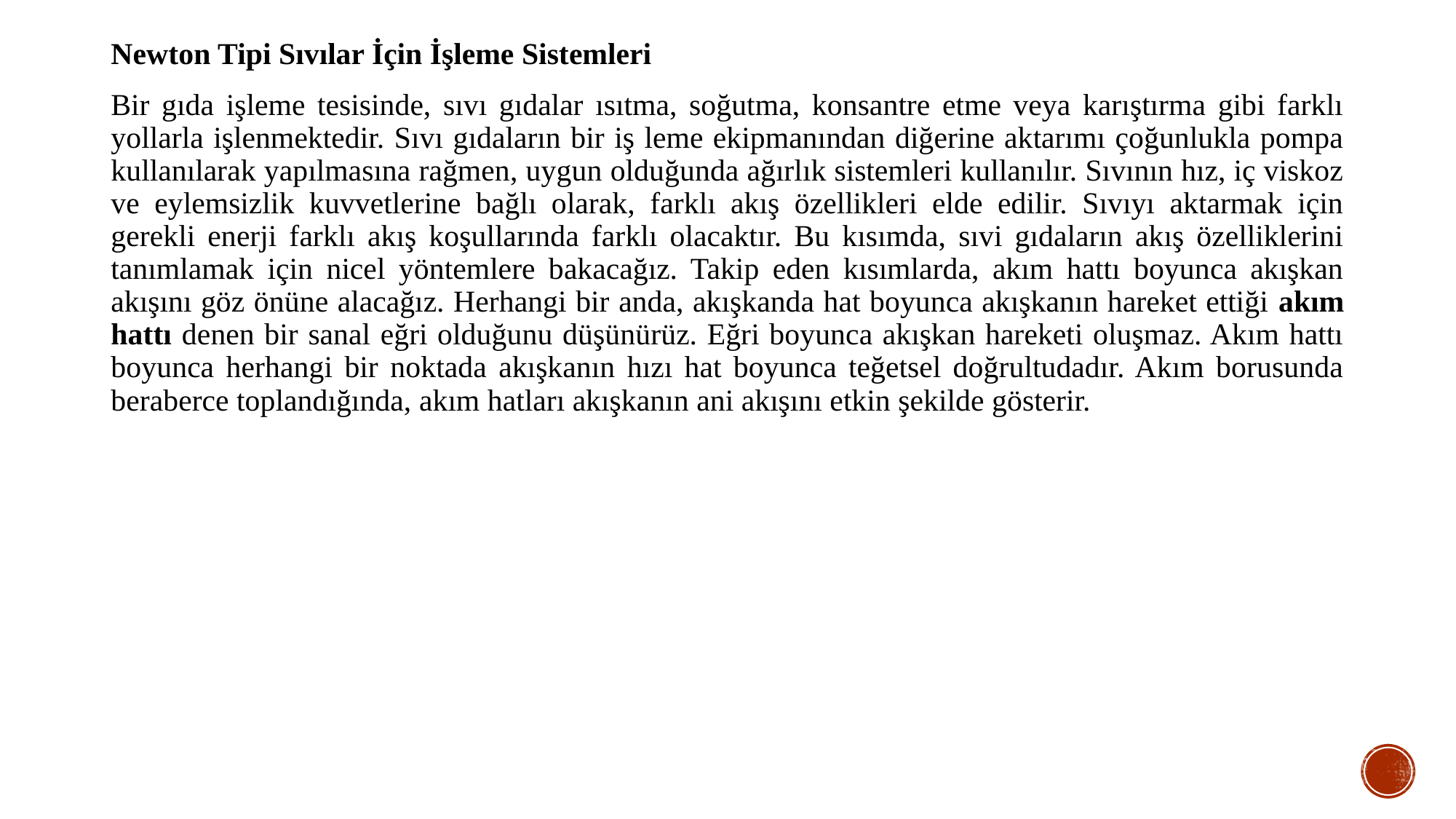

Newton Tipi Sıvılar İçin İşleme Sistemleri
Bir gıda işleme tesisinde, sıvı gıdalar ısıtma, soğutma, konsantre etme veya karıştırma gibi farklı yollarla işlenmektedir. Sıvı gıdaların bir iş leme ekipmanından diğerine aktarımı çoğunlukla pompa kullanılarak yapılmasına rağmen, uygun olduğunda ağırlık sistemleri kullanılır. Sıvının hız, iç viskoz ve eylemsizlik kuvvetlerine bağlı olarak, farklı akış özellikleri elde edilir. Sıvıyı aktarmak için gerekli enerji farklı akış koşullarında farklı olacaktır. Bu kısımda, sıvi gıdaların akış özelliklerini tanımlamak için nicel yöntemlere bakacağız. Takip eden kısımlarda, akım hattı boyunca akışkan akışını göz önüne alacağız. Herhangi bir anda, akışkanda hat boyunca akışkanın hareket ettiği akım hattı denen bir sanal eğri olduğunu düşünürüz. Eğri boyunca akışkan hareketi oluşmaz. Akım hattı boyunca herhangi bir noktada akışkanın hızı hat boyunca teğetsel doğrultudadır. Akım borusunda beraberce toplandığında, akım hatları akışkanın ani akışını etkin şekilde gösterir.